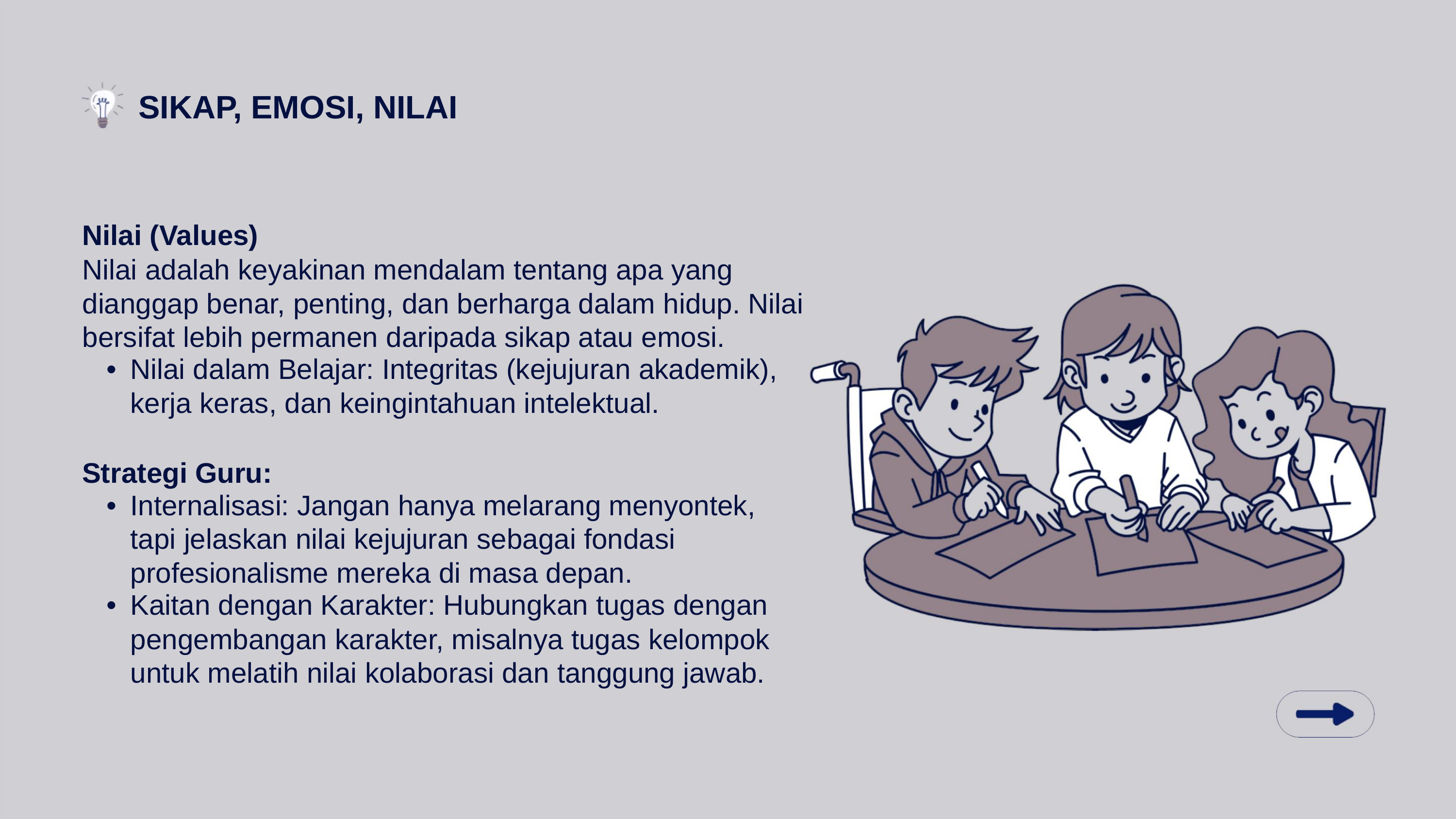

SIKAP, EMOSI, NILAI
Nilai (Values)
Nilai adalah keyakinan mendalam tentang apa yang
dianggap benar, penting, dan berharga dalam hidup. Nilai
bersifat lebih permanen daripada sikap atau emosi.
• Nilai dalam Belajar: Integritas (kejujuran akademik),
kerja keras, dan keingintahuan intelektual.
Strategi Guru:
• Internalisasi: Jangan hanya melarang menyontek,
tapi jelaskan nilai kejujuran sebagai fondasi
profesionalisme mereka di masa depan.
• Kaitan dengan Karakter: Hubungkan tugas dengan
pengembangan karakter, misalnya tugas kelompok
untuk melatih nilai kolaborasi dan tanggung jawab.